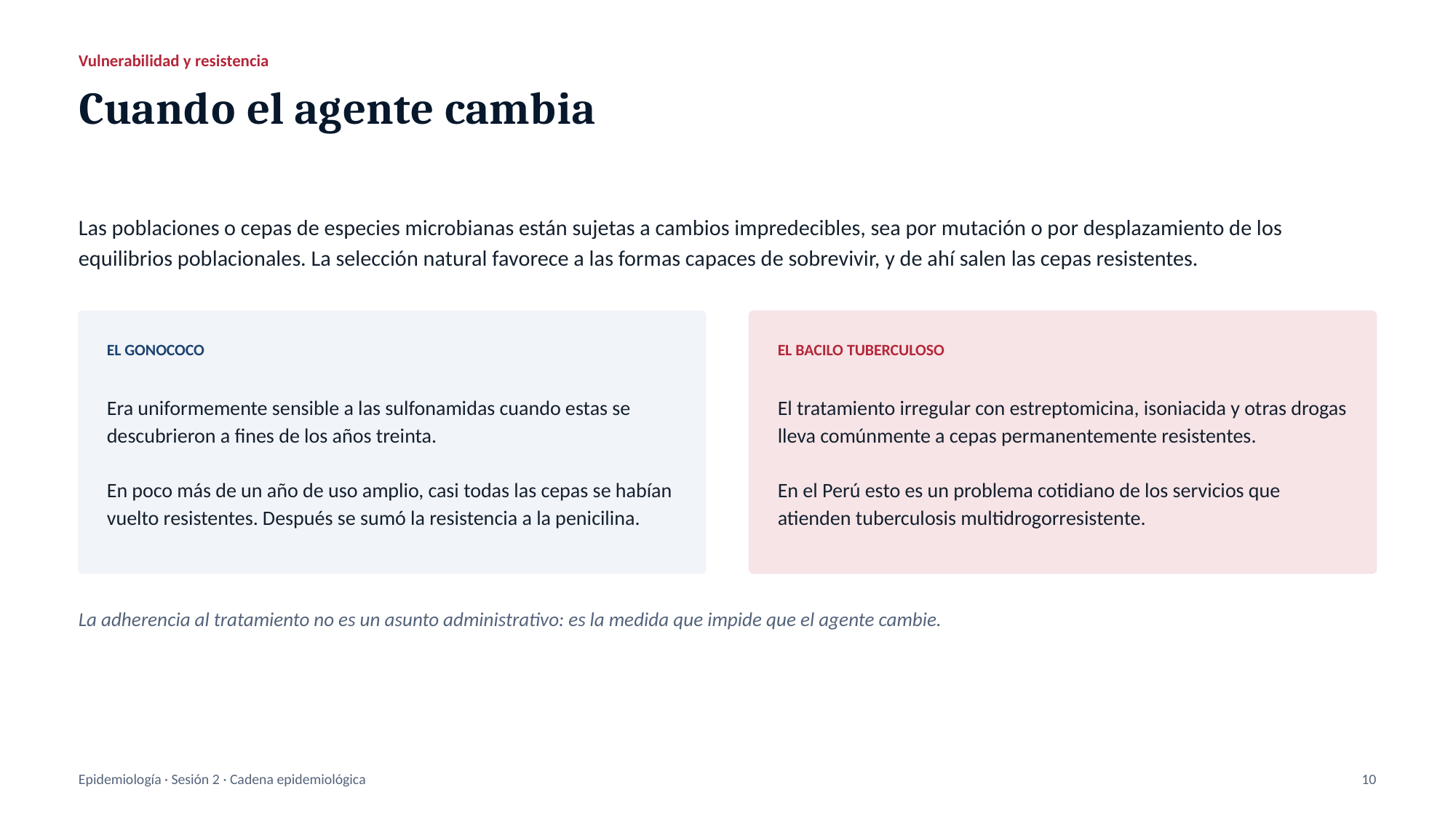

Vulnerabilidad y resistencia
Cuando el agente cambia
Las poblaciones o cepas de especies microbianas están sujetas a cambios impredecibles, sea por mutación o por desplazamiento de los equilibrios poblacionales. La selección natural favorece a las formas capaces de sobrevivir, y de ahí salen las cepas resistentes.

EL GONOCOCO
EL BACILO TUBERCULOSO
Era uniformemente sensible a las sulfonamidas cuando estas se descubrieron a fines de los años treinta.

En poco más de un año de uso amplio, casi todas las cepas se habían vuelto resistentes. Después se sumó la resistencia a la penicilina.
El tratamiento irregular con estreptomicina, isoniacida y otras drogas lleva comúnmente a cepas permanentemente resistentes.

En el Perú esto es un problema cotidiano de los servicios que atienden tuberculosis multidrogorresistente.
La adherencia al tratamiento no es un asunto administrativo: es la medida que impide que el agente cambie.
Epidemiología · Sesión 2 · Cadena epidemiológica
10